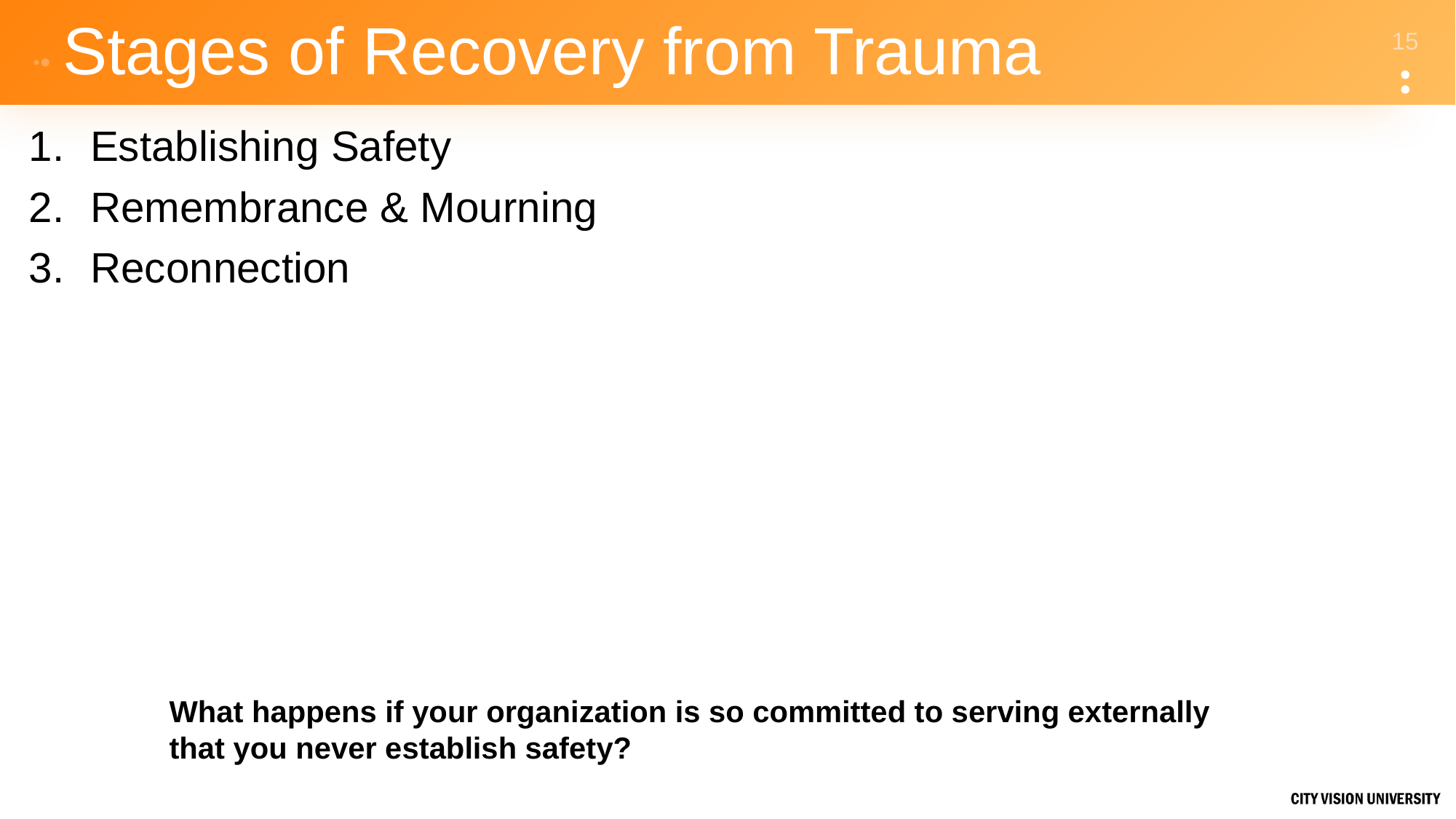

# Stages of Recovery from Trauma
Establishing Safety
Remembrance & Mourning
Reconnection
What happens if your organization is so committed to serving externally
that you never establish safety?